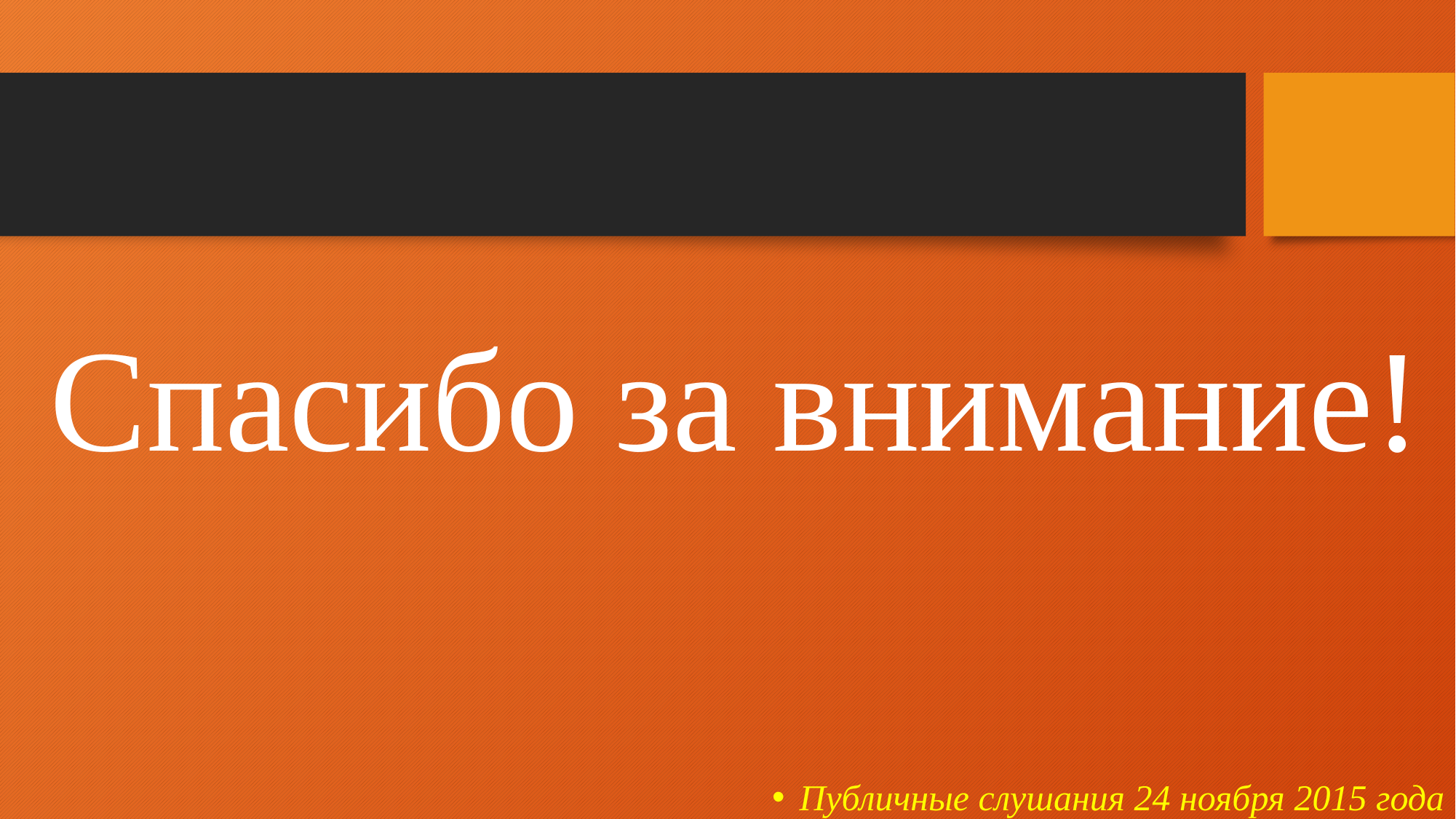

# Спасибо за внимание!

Публичные слушания 24 ноября 2015 года